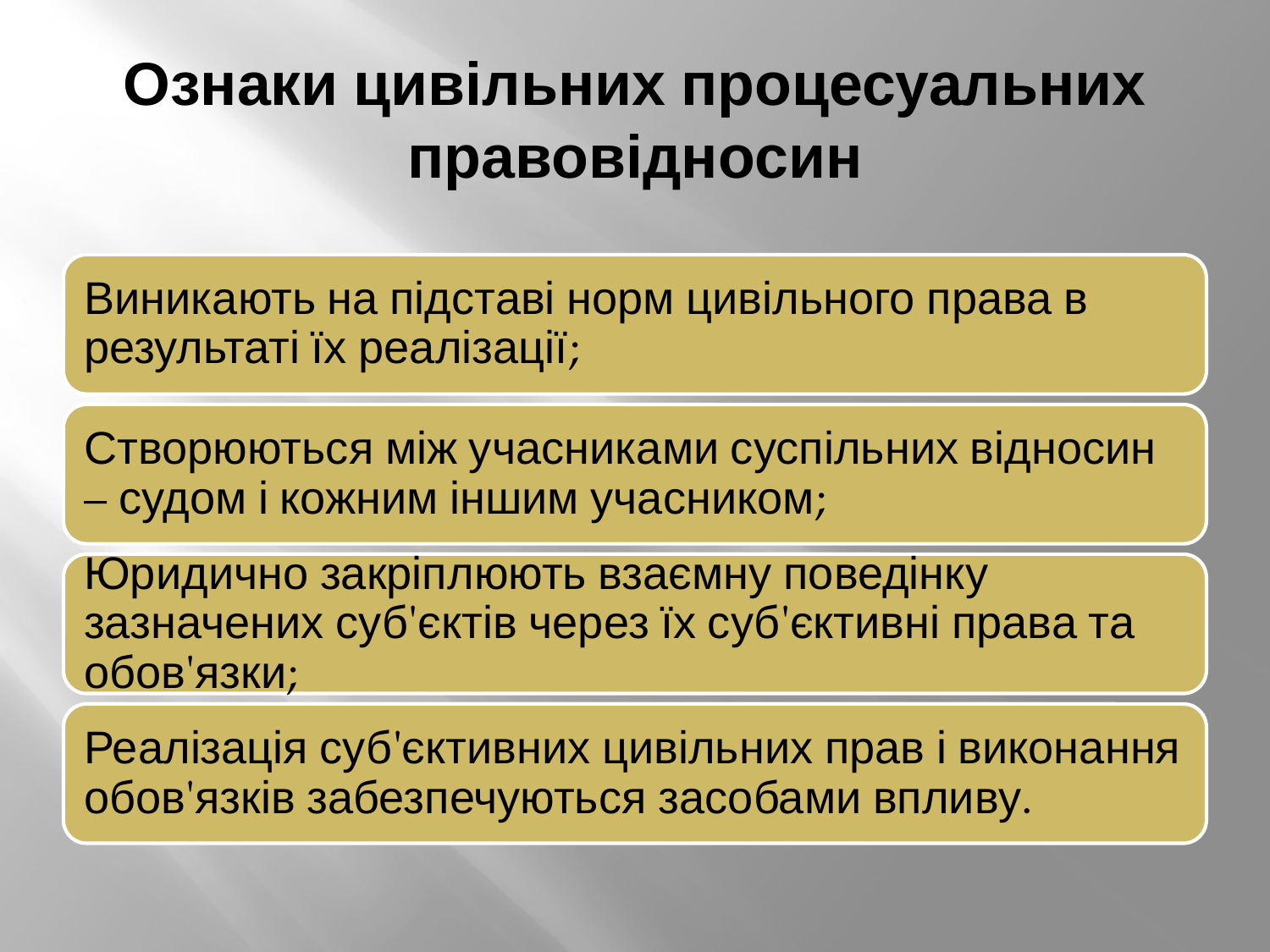

# Ознаки цивільних процесуальних правовідносин
Виникають на підставі норм цивільного права в результаті їх реалізації;
Створюються між учасниками суспільних відносин – судом і кожним іншим учасником;
Юридично закріплюють взаємну поведінку зазначених суб'єктів через їх суб'єктивні права та обов'язки;
Реалізація суб'єктивних цивільних прав і виконання обов'язків забезпечуються засобами впливу.